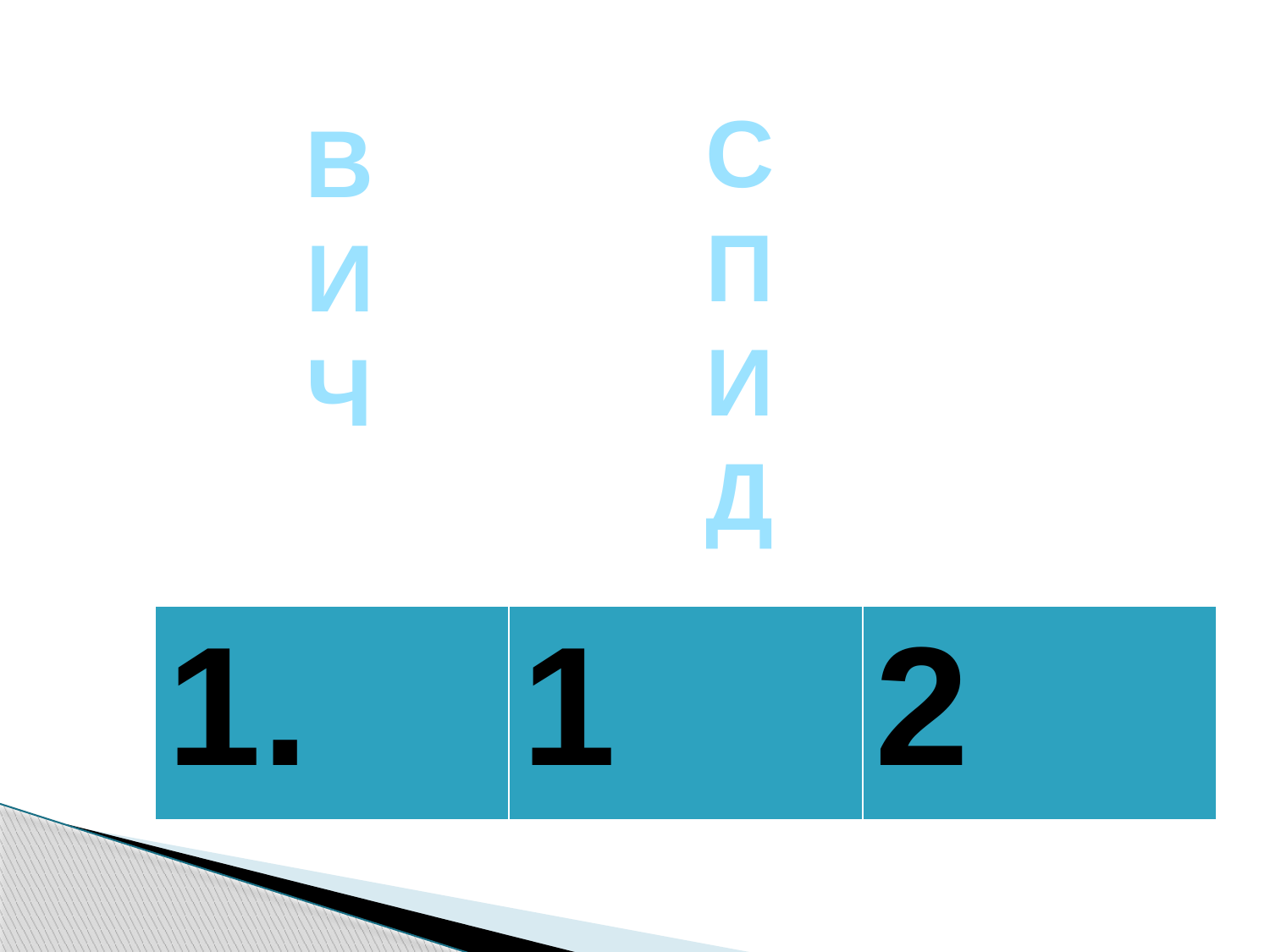

С
П
И
Д

В
И
Ч

| 1. | 1 | 2 |
| --- | --- | --- |